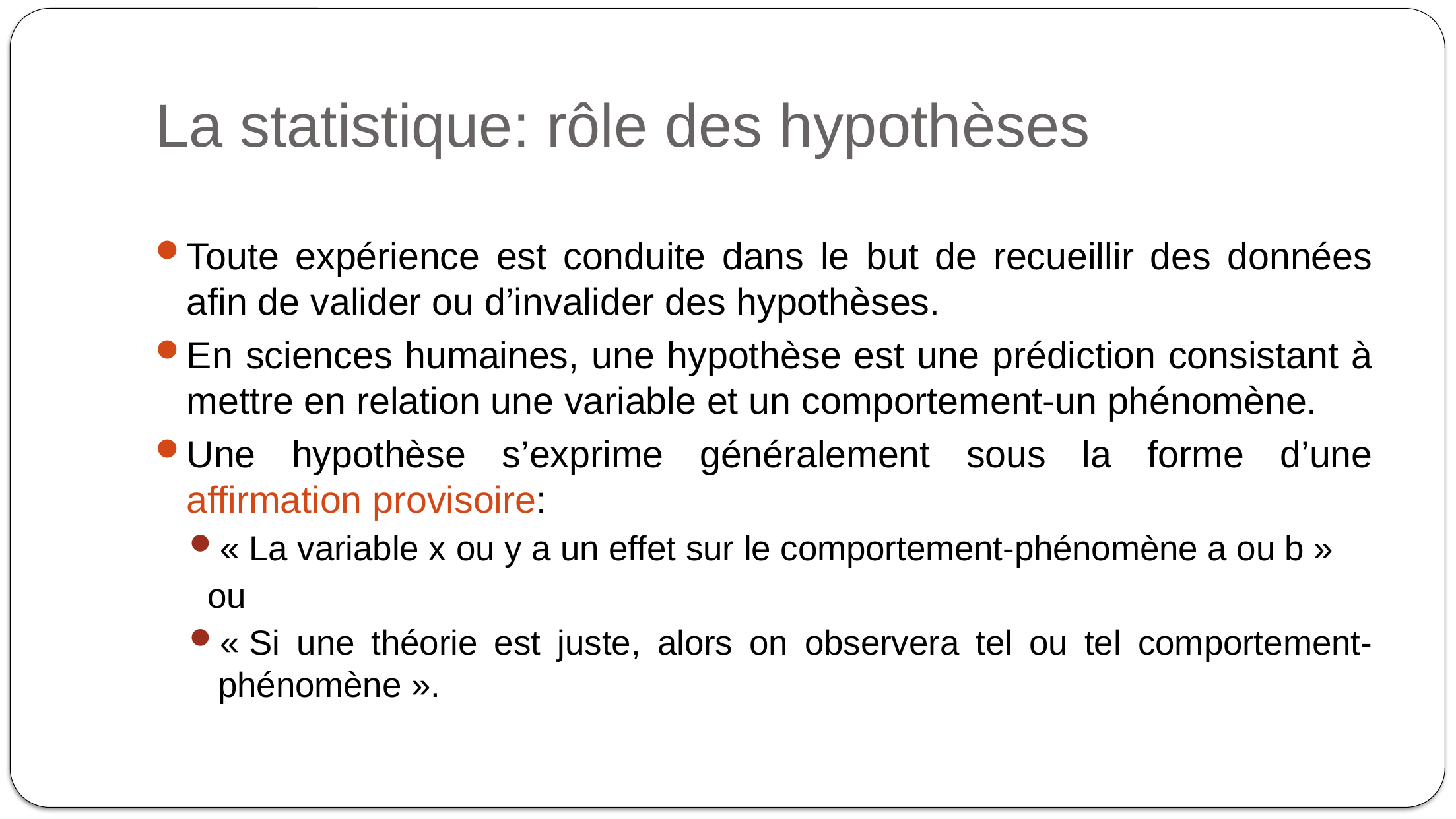

# La statistique: rôle des hypothèses

Toute expérience est conduite dans le but de recueillir des données afin de valider ou d’invalider des hypothèses.
En sciences humaines, une hypothèse est une prédiction consistant à mettre en relation une variable et un comportement-un phénomène.
Une hypothèse s’exprime généralement sous la forme d’une affirmation provisoire:
« La variable x ou y a un effet sur le comportement-phénomène a ou b »
ou
« Si une théorie est juste, alors on observera tel ou tel comportement-phénomène ».